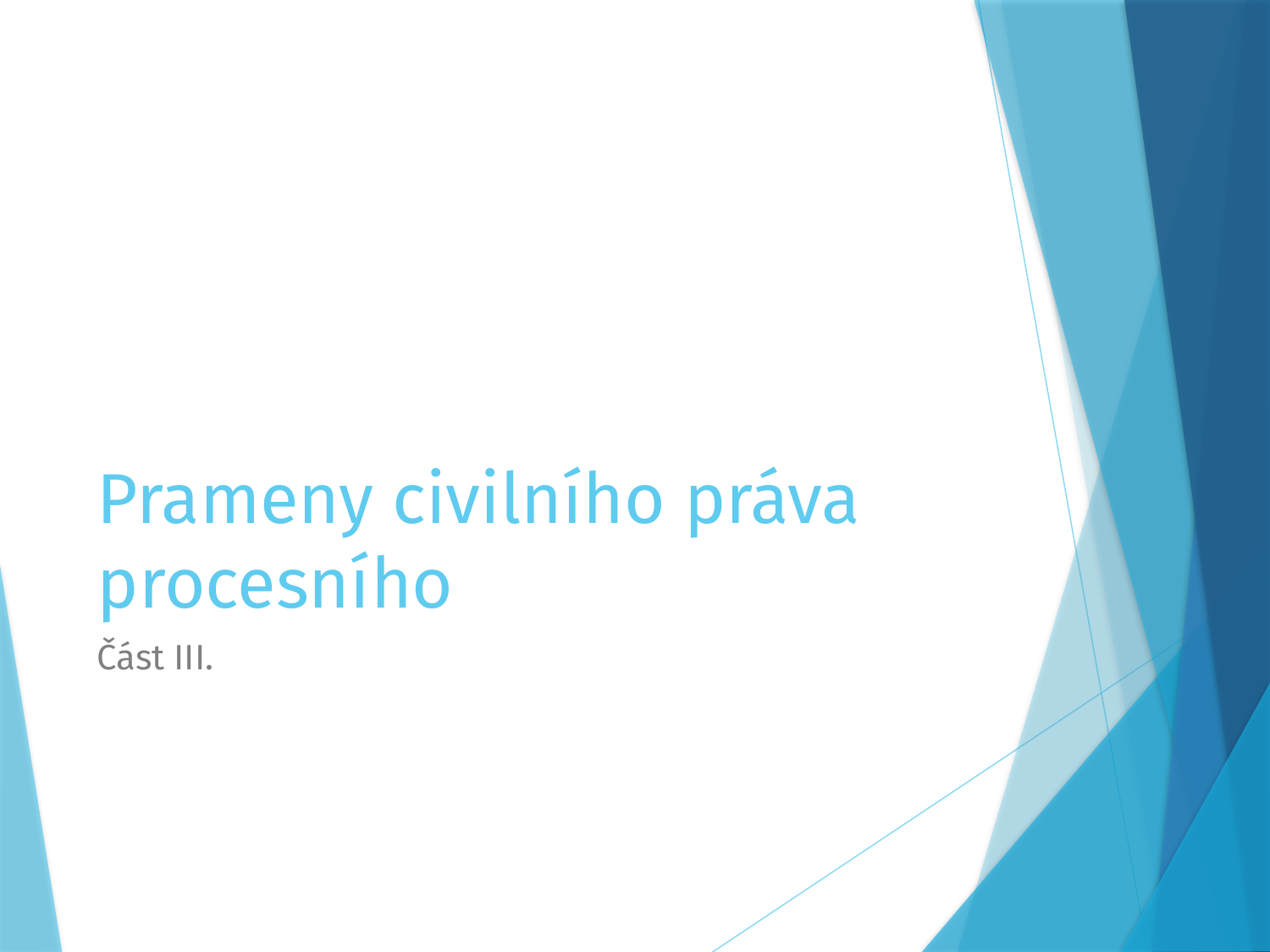

# Prameny civilního práva procesního
Část III.